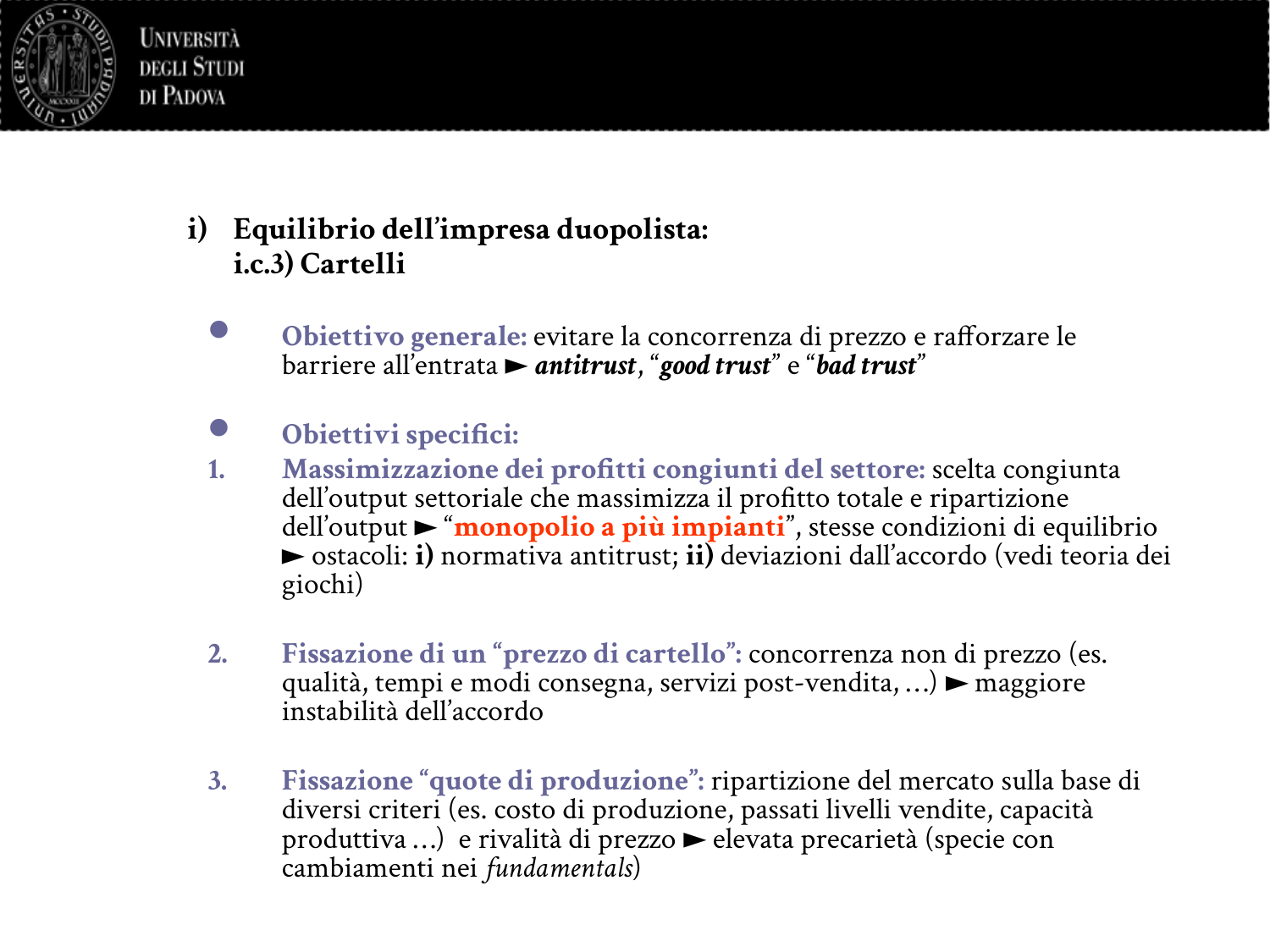

# Equilibrio dell’impresa duopolista: i.c.3) Cartelli
Obiettivo generale: evitare la concorrenza di prezzo e rafforzare le barriere all’entrata ► antitrust, “good trust” e “bad trust”

Obiettivi specifici:
Massimizzazione dei profitti congiunti del settore: scelta congiunta dell’output settoriale che massimizza il profitto totale e ripartizione dell’output ► “monopolio a più impianti”, stesse condizioni di equilibrio ► ostacoli: i) normativa antitrust; ii) deviazioni dall’accordo (vedi teoria dei giochi)

Fissazione di un “prezzo di cartello”: concorrenza non di prezzo (es. qualità, tempi e modi consegna, servizi post-vendita, …) ► maggiore instabilità dell’accordo

Fissazione “quote di produzione”: ripartizione del mercato sulla base di diversi criteri (es. costo di produzione, passati livelli vendite, capacità produttiva …)  e rivalità di prezzo ► elevata precarietà (specie con cambiamenti nei fundamentals)

54